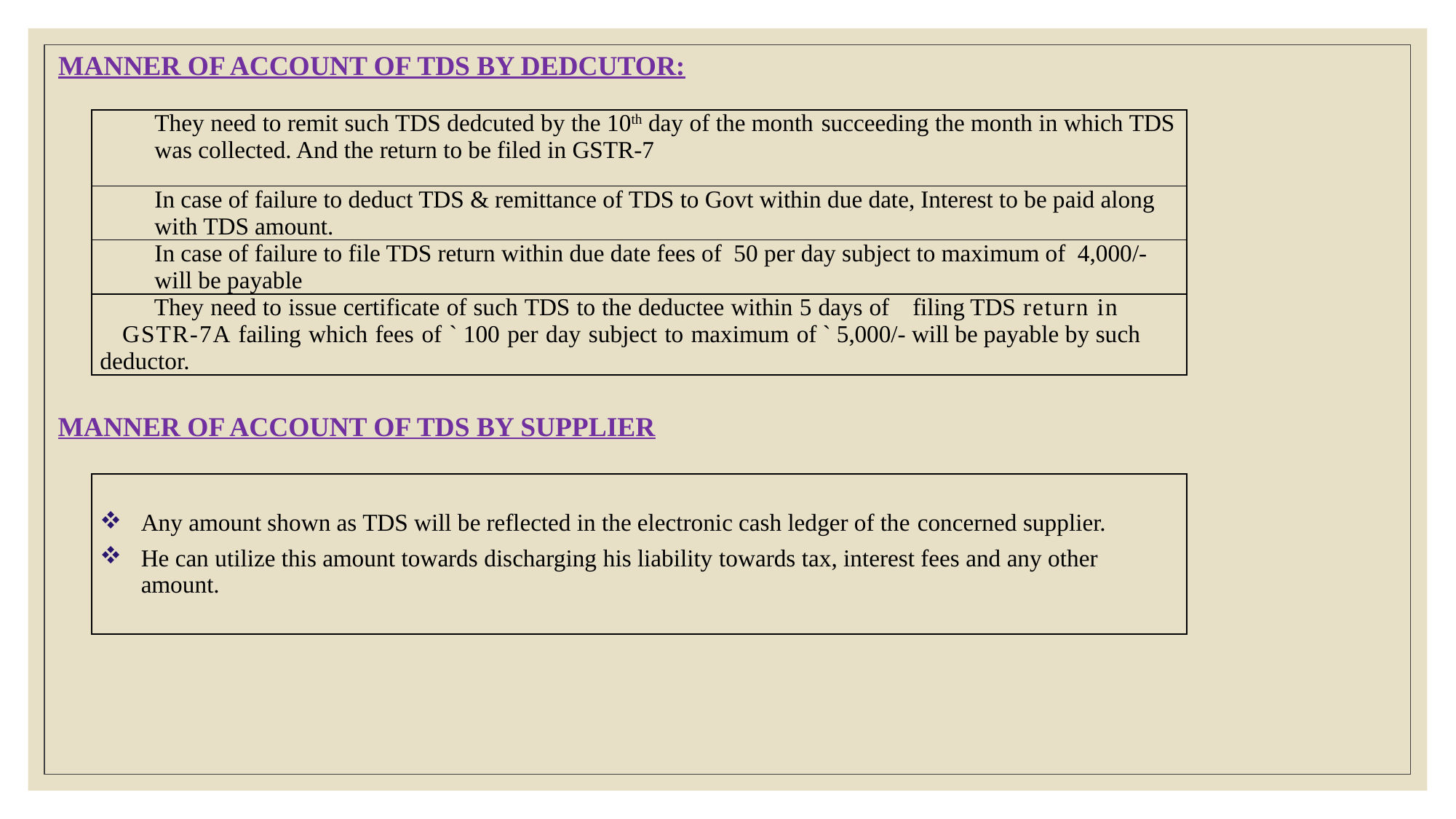

MANNER OF ACCOUNT OF TDS BY DEDCUTOR:
| They need to remit such TDS dedcuted by the 10th day of the month succeeding the month in which TDS was collected. And the return to be filed in GSTR-7 |
| --- |
| In case of failure to deduct TDS & remittance of TDS to Govt within due date, Interest to be paid along with TDS amount. |
| In case of failure to file TDS return within due date fees of 50 per day subject to maximum of 4,000/- will be payable |
| They need to issue certificate of such TDS to the deductee within 5 days of filing TDS return in GSTR-7A failing which fees of ` 100 per day subject to maximum of ` 5,000/- will be payable by such deductor. |
MANNER OF ACCOUNT OF TDS BY SUPPLIER
| Any amount shown as TDS will be reflected in the electronic cash ledger of the concerned supplier. He can utilize this amount towards discharging his liability towards tax, interest fees and any other amount. |
| --- |